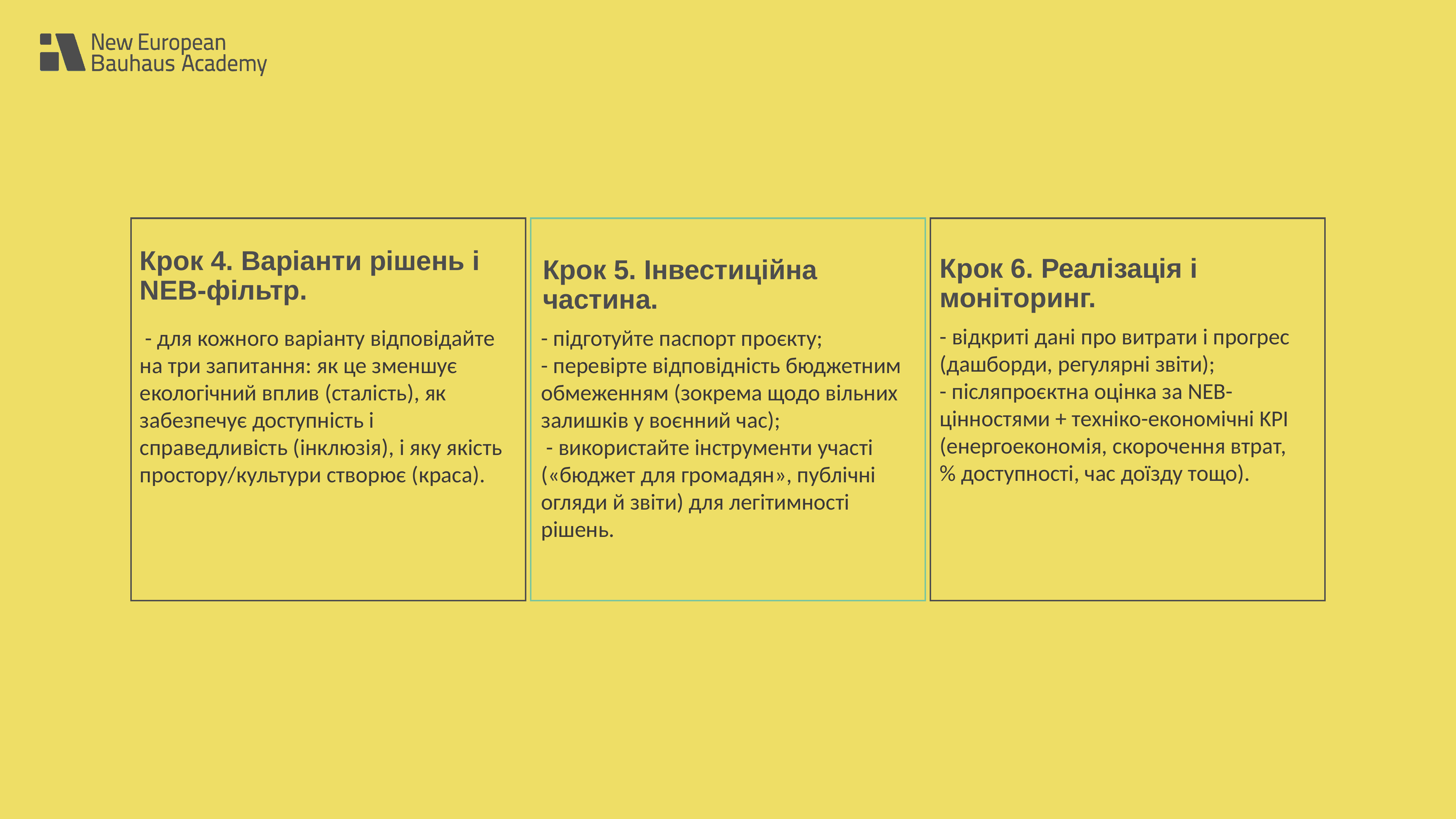

Крок 4. Варіанти рішень і NEB-фільтр.
Крок 6. Реалізація і моніторинг.
Крок 5. Інвестиційна частина.
- відкриті дані про витрати і прогрес (дашборди, регулярні звіти);
- післяпроєктна оцінка за NEB-цінностями + техніко-економічні KPI (енергоекономія, скорочення втрат, % доступності, час доїзду тощо).
 - для кожного варіанту відповідайте на три запитання: як це зменшує екологічний вплив (сталість), як забезпечує доступність і справедливість (інклюзія), і яку якість простору/культури створює (краса).
- підготуйте паспорт проєкту;
- перевірте відповідність бюджетним обмеженням (зокрема щодо вільних залишків у воєнний час);
 - використайте інструменти участі («бюджет для громадян», публічні огляди й звіти) для легітимності рішень.